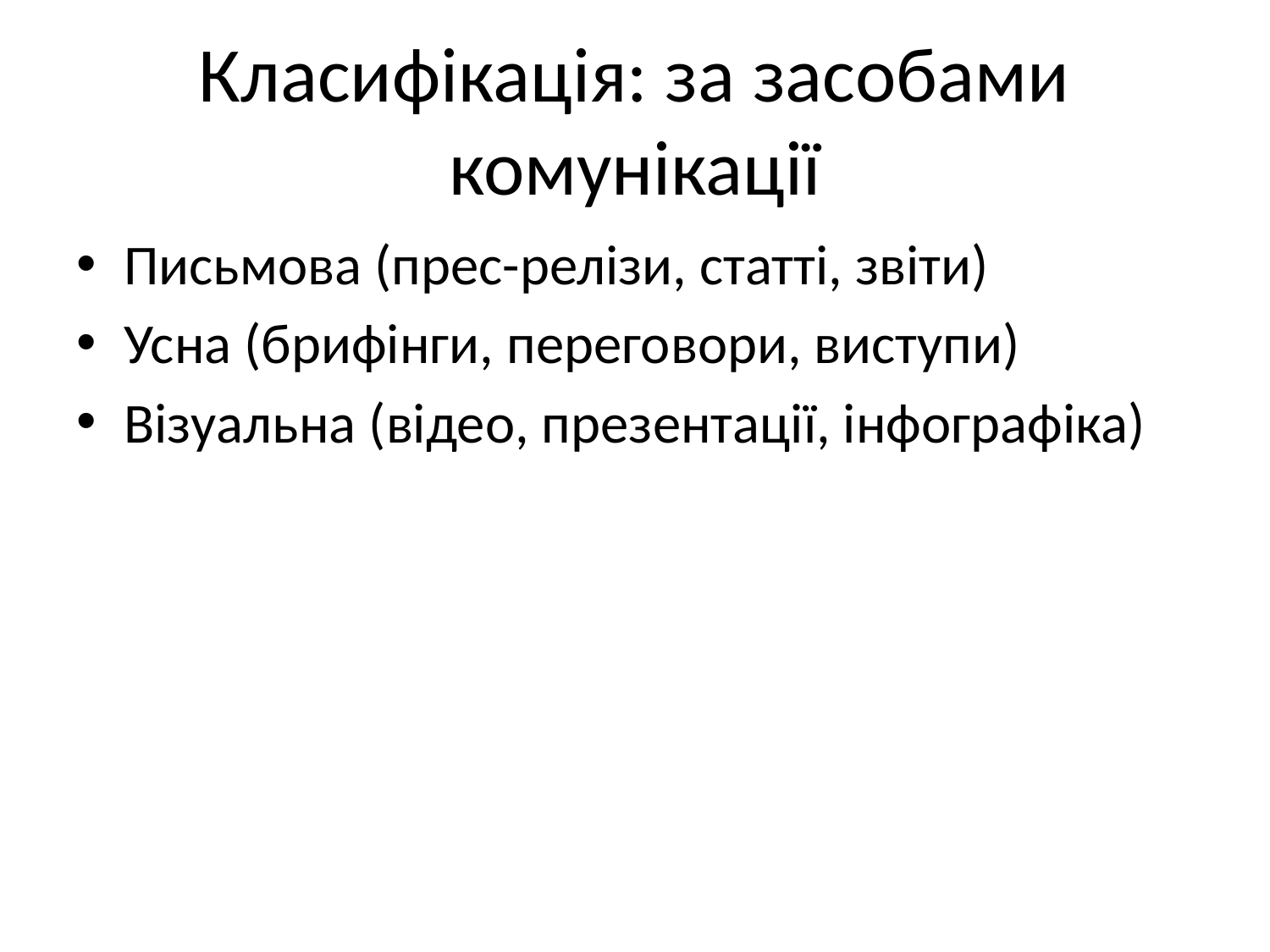

# Класифікація: за засобами комунікації
Письмова (прес-релізи, статті, звіти)
Усна (брифінги, переговори, виступи)
Візуальна (відео, презентації, інфографіка)